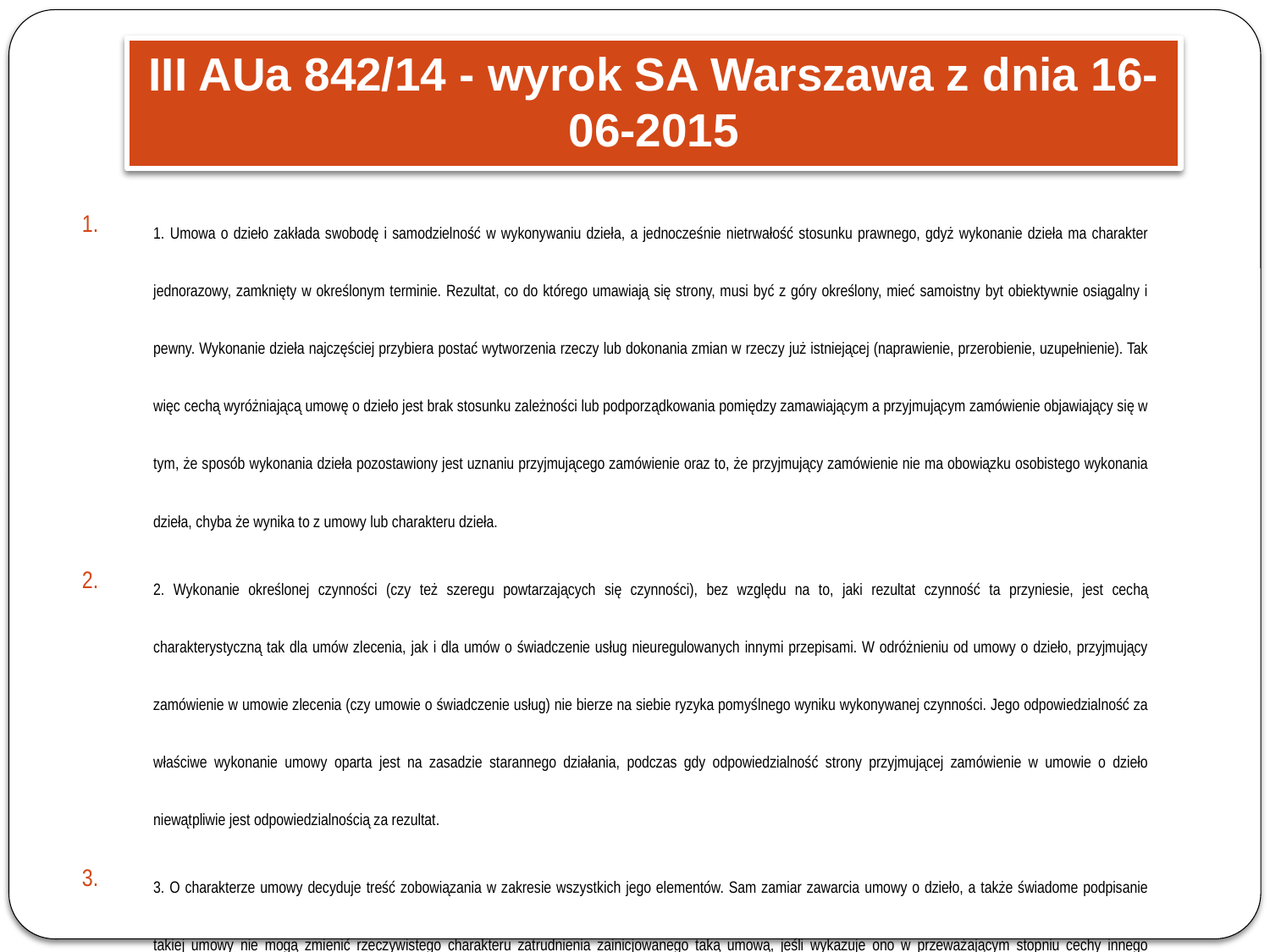

III AUa 842/14 - wyrok SA Warszawa z dnia 16-06-2015
1. Umowa o dzieło zakłada swobodę i samodzielność w wykonywaniu dzieła, a jednocześnie nietrwałość stosunku prawnego, gdyż wykonanie dzieła ma charakter jednorazowy, zamknięty w określonym terminie. Rezultat, co do którego umawiają się strony, musi być z góry określony, mieć samoistny byt obiektywnie osiągalny i pewny. Wykonanie dzieła najczęściej przybiera postać wytworzenia rzeczy lub dokonania zmian w rzeczy już istniejącej (naprawienie, przerobienie, uzupełnienie). Tak więc cechą wyróżniającą umowę o dzieło jest brak stosunku zależności lub podporządkowania pomiędzy zamawiającym a przyjmującym zamówienie objawiający się w tym, że sposób wykonania dzieła pozostawiony jest uznaniu przyjmującego zamówienie oraz to, że przyjmujący zamówienie nie ma obowiązku osobistego wykonania dzieła, chyba że wynika to z umowy lub charakteru dzieła.
2. Wykonanie określonej czynności (czy też szeregu powtarzających się czynności), bez względu na to, jaki rezultat czynność ta przyniesie, jest cechą charakterystyczną tak dla umów zlecenia, jak i dla umów o świadczenie usług nieuregulowanych innymi przepisami. W odróżnieniu od umowy o dzieło, przyjmujący zamówienie w umowie zlecenia (czy umowie o świadczenie usług) nie bierze na siebie ryzyka pomyślnego wyniku wykonywanej czynności. Jego odpowiedzialność za właściwe wykonanie umowy oparta jest na zasadzie starannego działania, podczas gdy odpowiedzialność strony przyjmującej zamówienie w umowie o dzieło niewątpliwie jest odpowiedzialnością za rezultat.
3. O charakterze umowy decyduje treść zobowiązania w zakresie wszystkich jego elementów. Sam zamiar zawarcia umowy o dzieło, a także świadome podpisanie takiej umowy nie mogą zmienić rzeczywistego charakteru zatrudnienia zainicjowanego taką umową, jeśli wykazuje ono w przeważającym stopniu cechy innego stosunku prawnego. W rezultacie, nawet zamiar zawarcia umowy o dzieło, a także świadome podpisanie takiej umowy nie mogą nadać cywilnoprawnego charakteru zatrudnieniu zainicjowanemu taką umową, jeśli wykazuje ono w przeważającym stopniu cechy innego typu stosunku prawnego, np. umowy o świadczenie usług. Nie bowiem nazwa zawartej umowy, ale rzeczywisty jej przedmiot, a także rodzaj i okoliczności jej wykonania, świadczą o typie umowy.